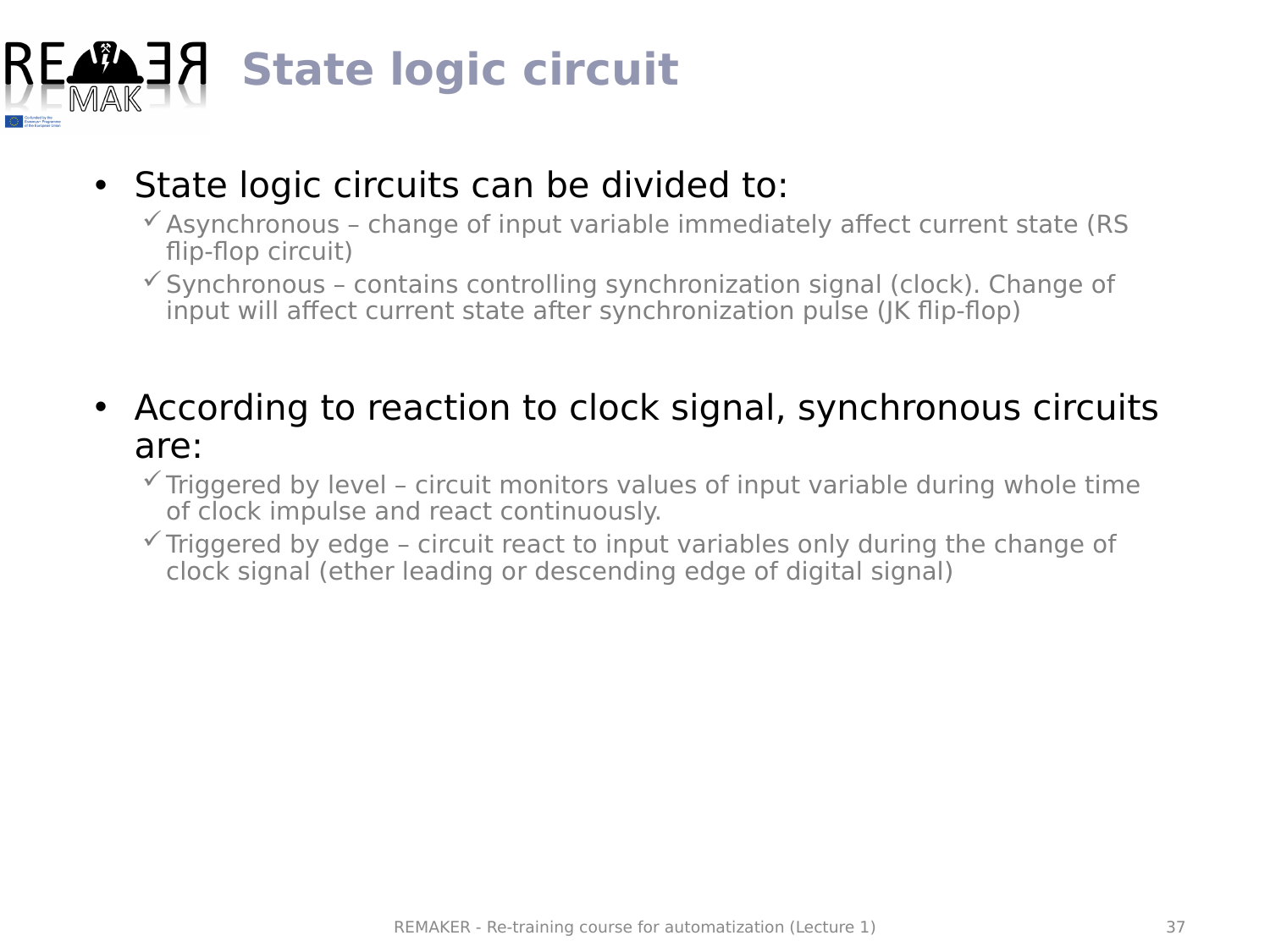

State logic circuit
State logic circuits can be divided to:
Asynchronous – change of input variable immediately affect current state (RS flip-flop circuit)
Synchronous – contains controlling synchronization signal (clock). Change of input will affect current state after synchronization pulse (JK flip-flop)

According to reaction to clock signal, synchronous circuits are:
Triggered by level – circuit monitors values of input variable during whole time of clock impulse and react continuously.
Triggered by edge – circuit react to input variables only during the change of clock signal (ether leading or descending edge of digital signal)